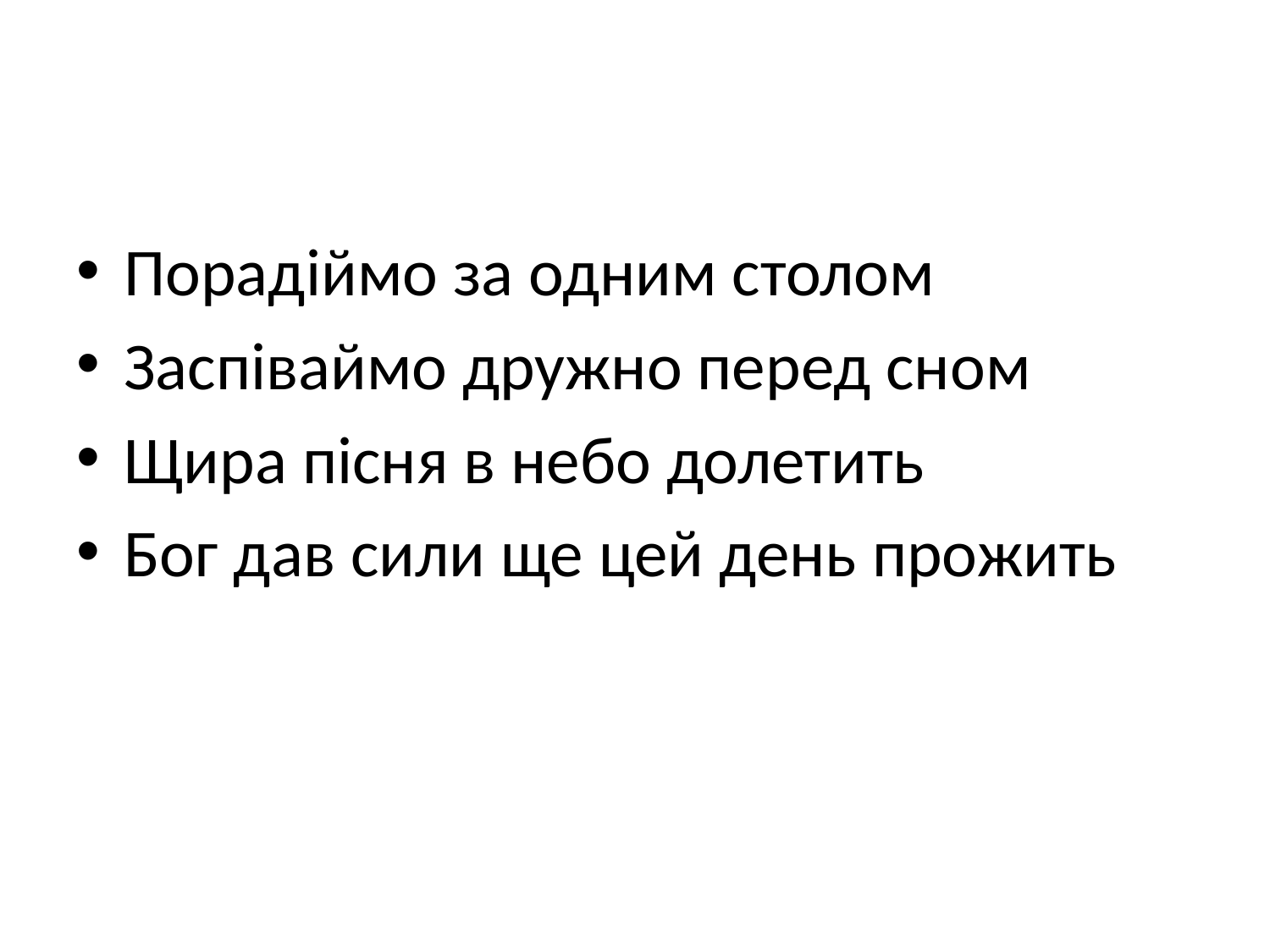

#
Порадіймо за одним столом
Заспіваймо дружно перед сном
Щира пісня в небо долетить
Бог дав сили ще цей день прожить